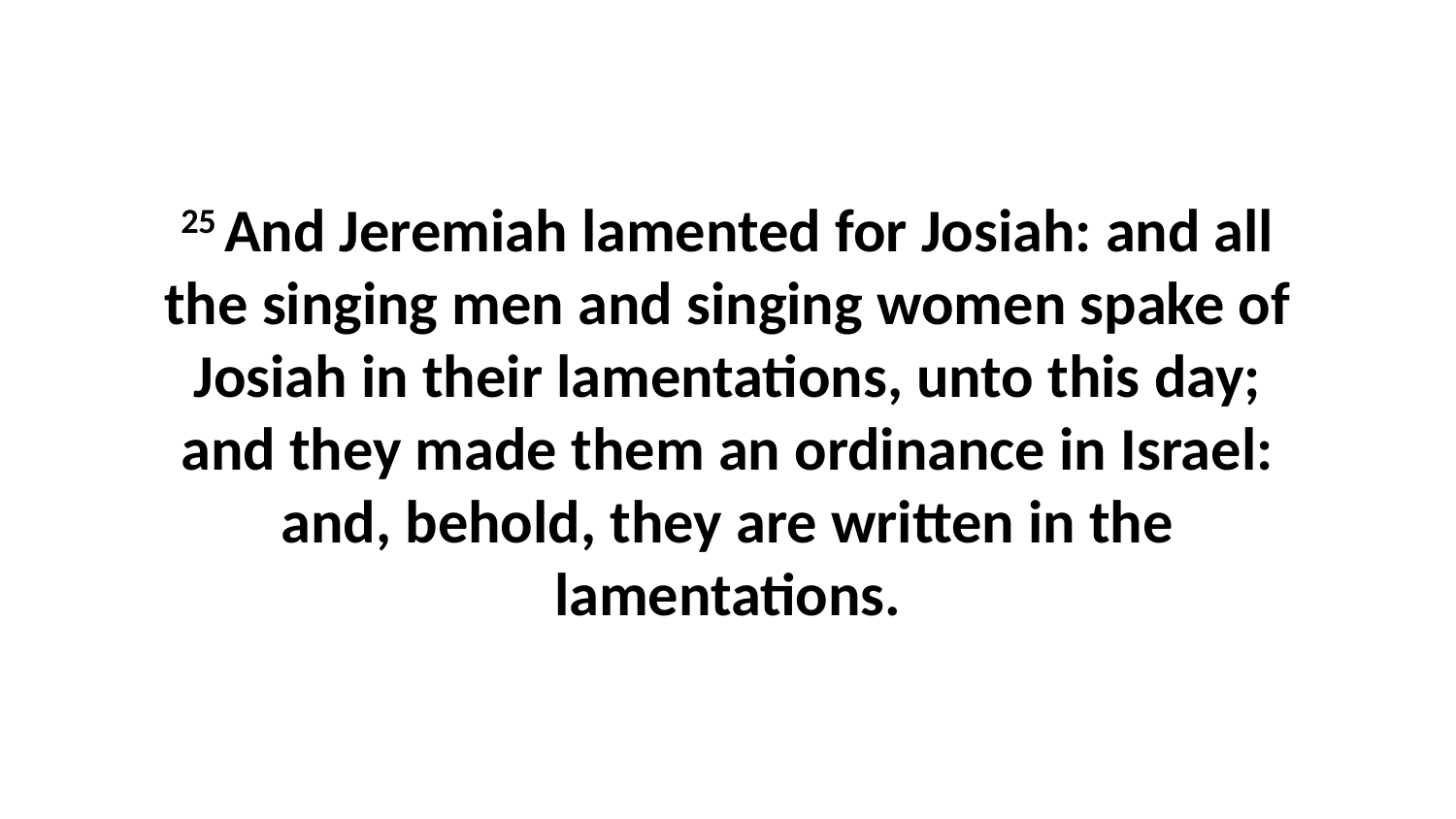

25 And Jeremiah lamented for Josiah: and all the singing men and singing women spake of Josiah in their lamentations, unto this day; and they made them an ordinance in Israel: and, behold, they are written in the lamentations.